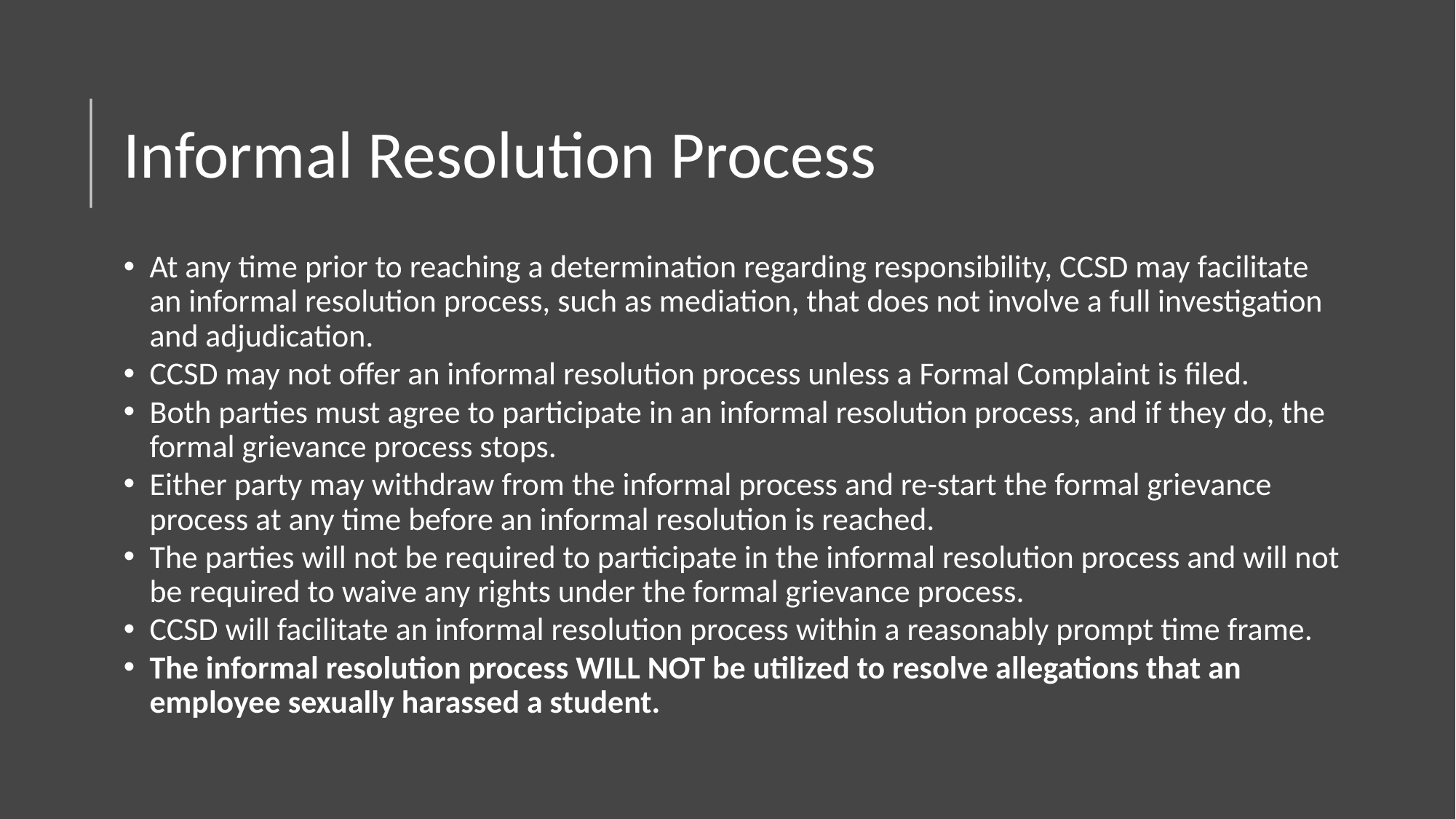

# Informal Resolution Process
At any time prior to reaching a determination regarding responsibility, CCSD may facilitate an informal resolution process, such as mediation, that does not involve a full investigation and adjudication.
CCSD may not offer an informal resolution process unless a Formal Complaint is filed.
Both parties must agree to participate in an informal resolution process, and if they do, the formal grievance process stops.
Either party may withdraw from the informal process and re-start the formal grievance process at any time before an informal resolution is reached.
The parties will not be required to participate in the informal resolution process and will not be required to waive any rights under the formal grievance process.
CCSD will facilitate an informal resolution process within a reasonably prompt time frame.
The informal resolution process WILL NOT be utilized to resolve allegations that an employee sexually harassed a student.
45